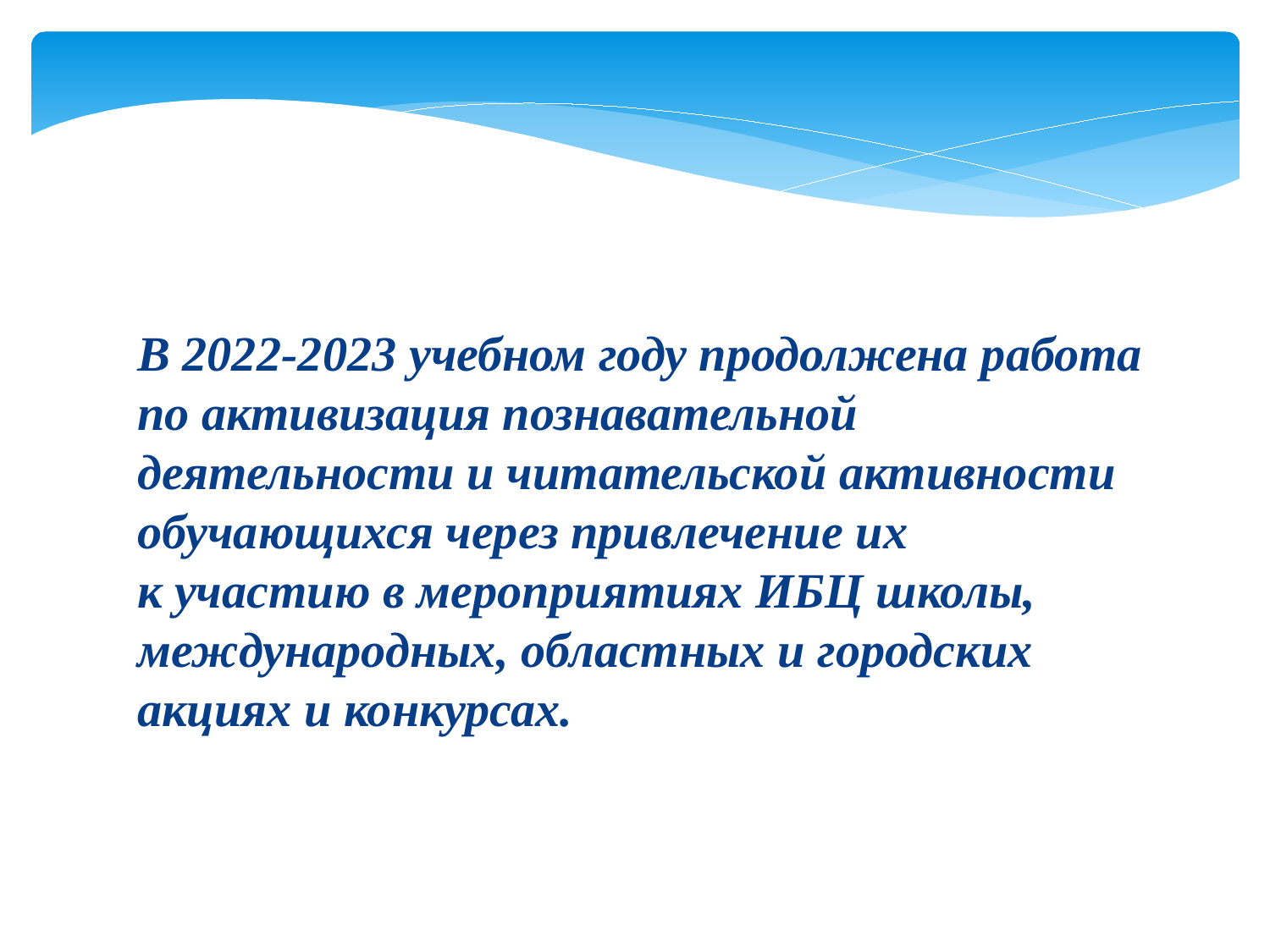

В 2022-2023 учебном году продолжена работа по активизация познавательной деятельности и читательской активности обучающихся через привлечение их
к участию в мероприятиях ИБЦ школы, международных, областных и городских акциях и конкурсах.